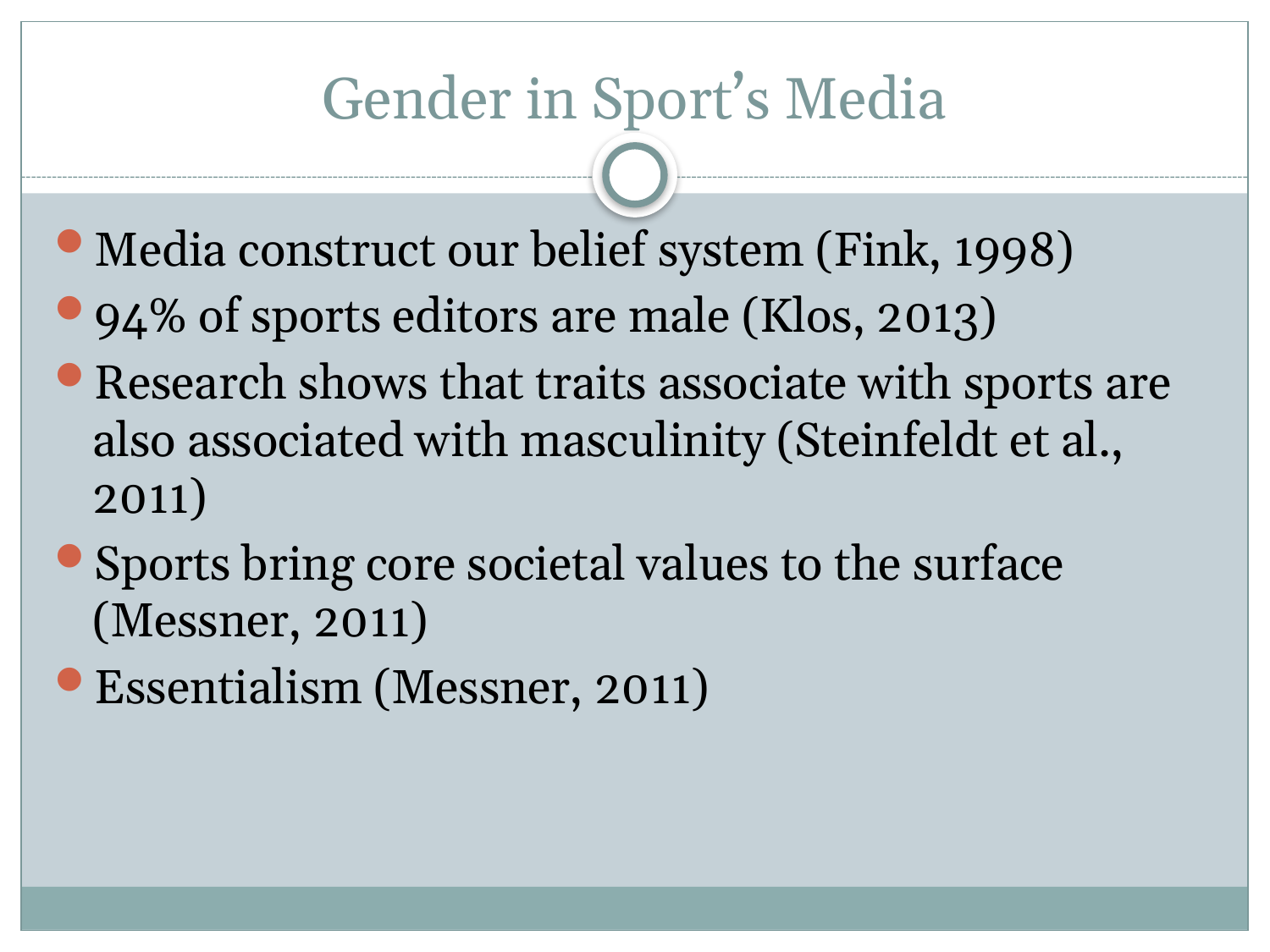

# Gender in Sport’s Media
Media construct our belief system (Fink, 1998)
94% of sports editors are male (Klos, 2013)
Research shows that traits associate with sports are also associated with masculinity (Steinfeldt et al., 2011)
Sports bring core societal values to the surface (Messner, 2011)
Essentialism (Messner, 2011)